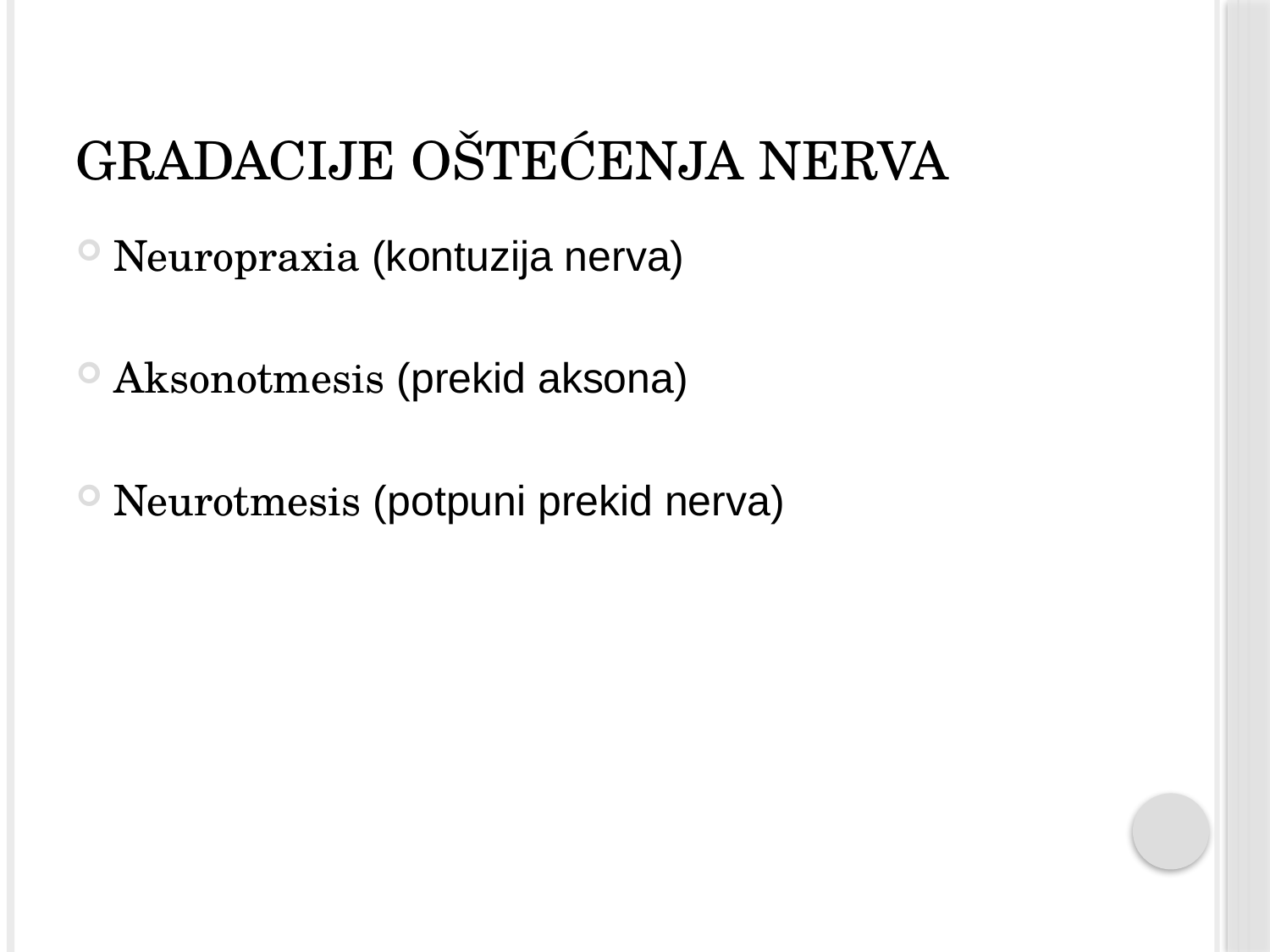

# Gradacije oštećenja nerva
Neuropraxia (kontuzija nerva)

Aksonotmesis (prekid aksona)

Neurotmesis (potpuni prekid nerva)